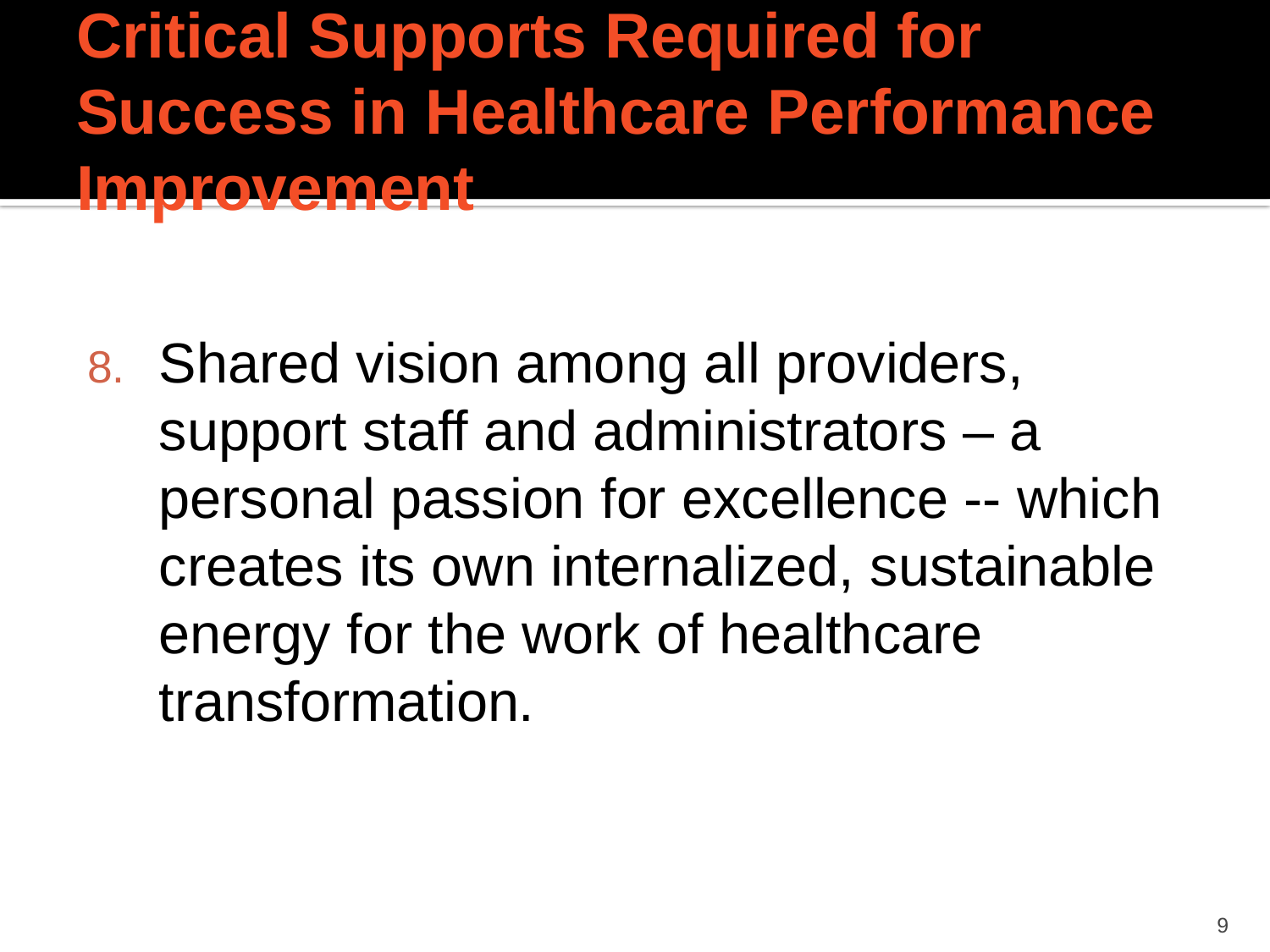

# Critical Supports Required for Success in Healthcare Performance Improvement

Shared vision among all providers, support staff and administrators – a personal passion for excellence -- which creates its own internalized, sustainable energy for the work of healthcare transformation.

9